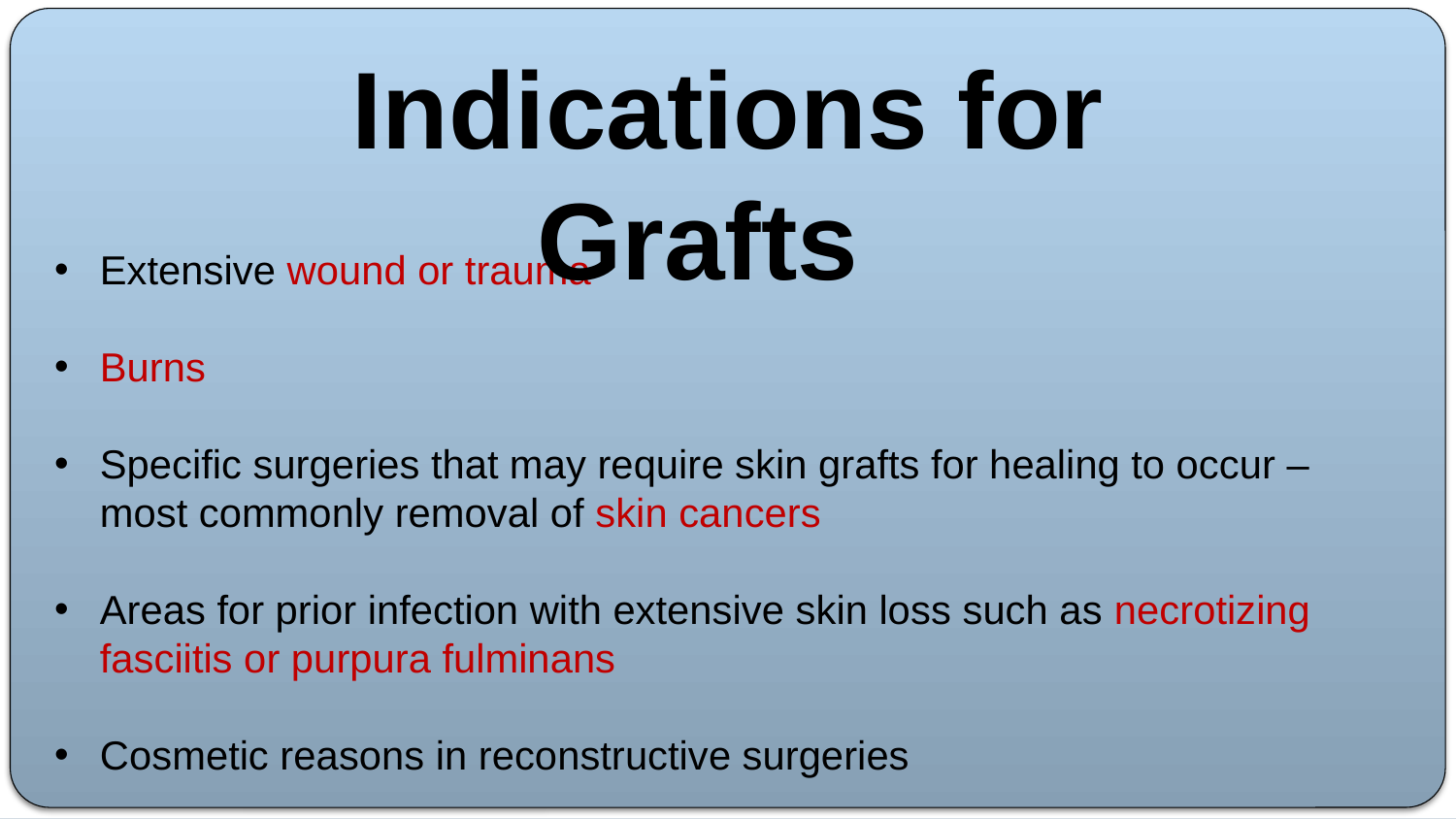

Indications for Grafts

Extensive wound or trauma

Burns

Specific surgeries that may require skin grafts for healing to occur – most commonly removal of skin cancers

Areas for prior infection with extensive skin loss such as necrotizing fasciitis or purpura fulminans

Cosmetic reasons in reconstructive surgeries